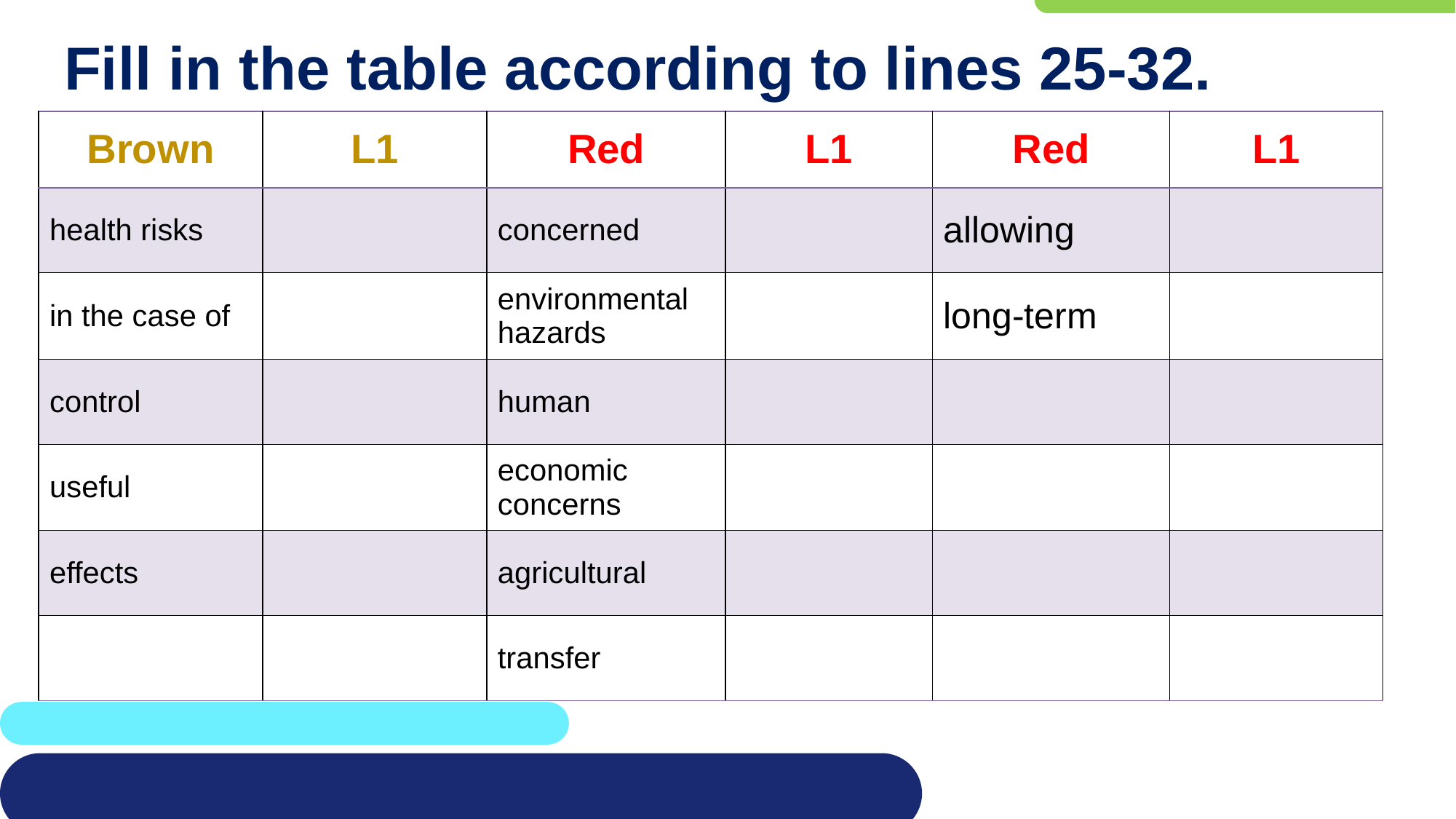

# Fill in the table according to lines 25-32.
| Brown | L1 | Red | L1 | Red | L1 |
| --- | --- | --- | --- | --- | --- |
| health risks |  | concerned |  | allowing |  |
| in the case of |  | environmental hazards |  | long-term |  |
| control |  | human |  |  |  |
| useful |  | economic concerns |  |  |  |
| effects |  | agricultural |  |  |  |
|  |  | transfer |  |  |  |